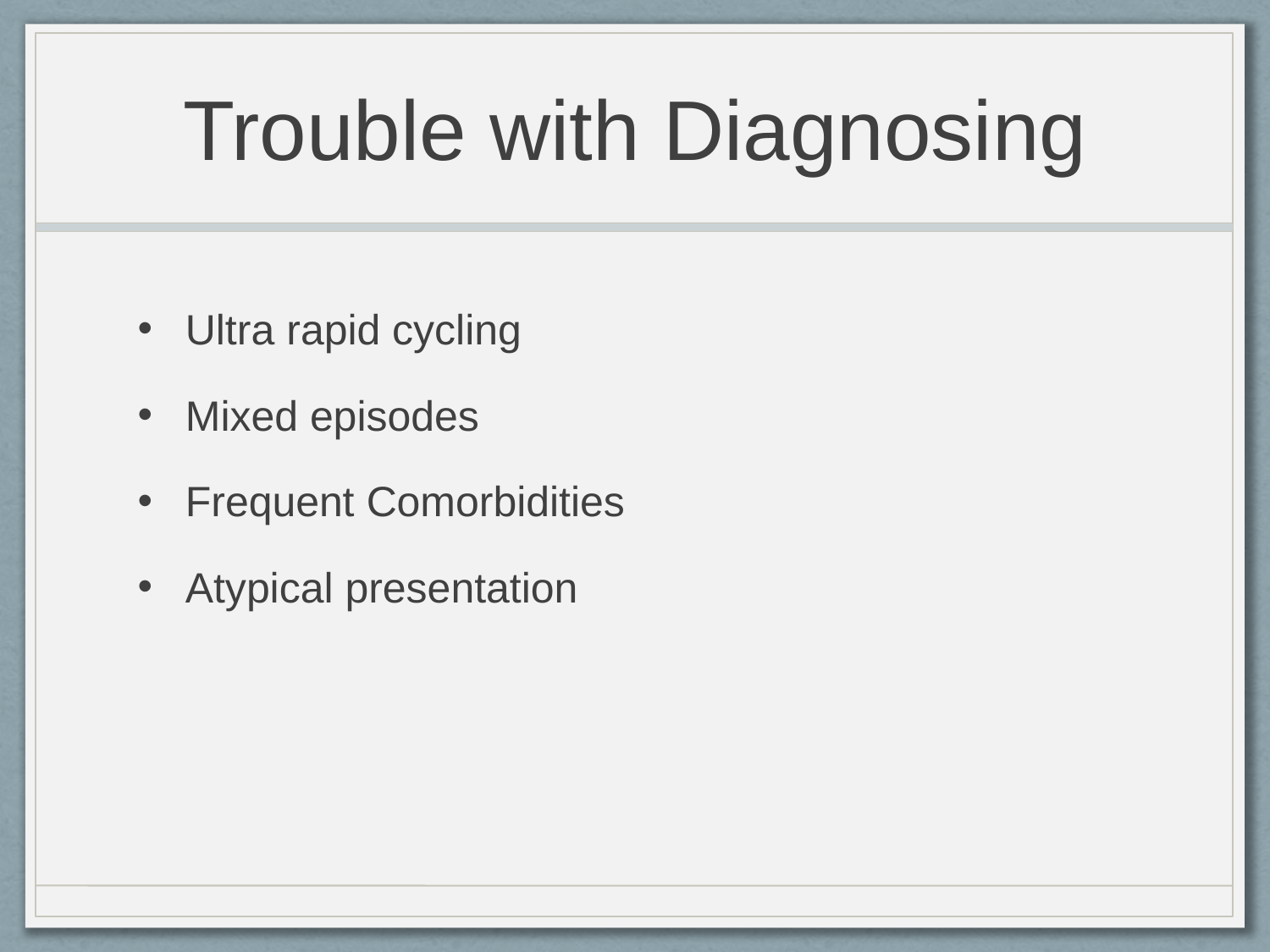

# Trouble with Diagnosing
Ultra rapid cycling
Mixed episodes
Frequent Comorbidities
Atypical presentation